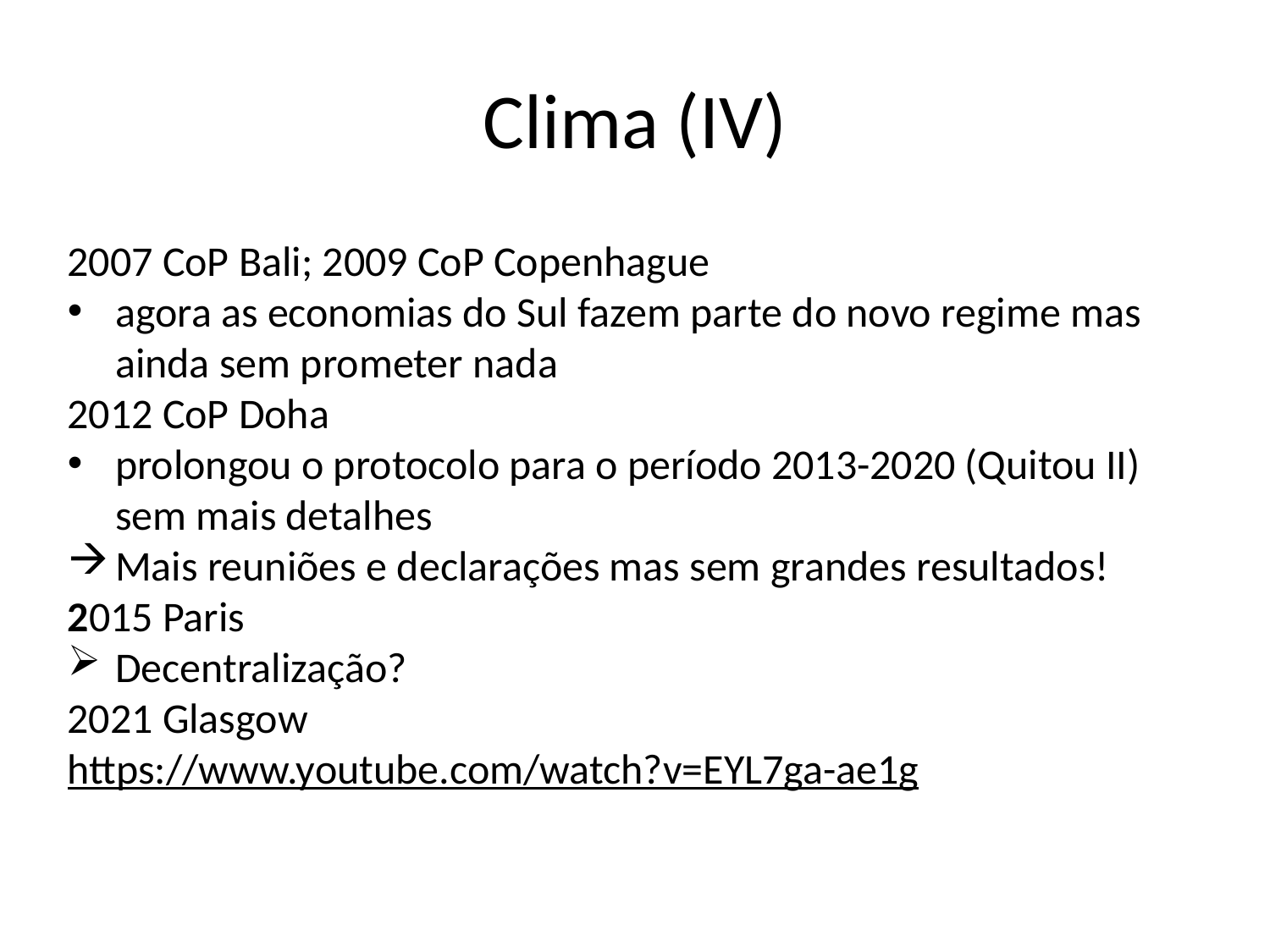

# Clima (IV)
2007 CoP Bali; 2009 CoP Copenhague
agora as economias do Sul fazem parte do novo regime mas ainda sem prometer nada
2012 CoP Doha
prolongou o protocolo para o período 2013-2020 (Quitou II) sem mais detalhes
Mais reuniões e declarações mas sem grandes resultados!
2015 Paris
Decentralização?
2021 Glasgow
https://www.youtube.com/watch?v=EYL7ga-ae1g